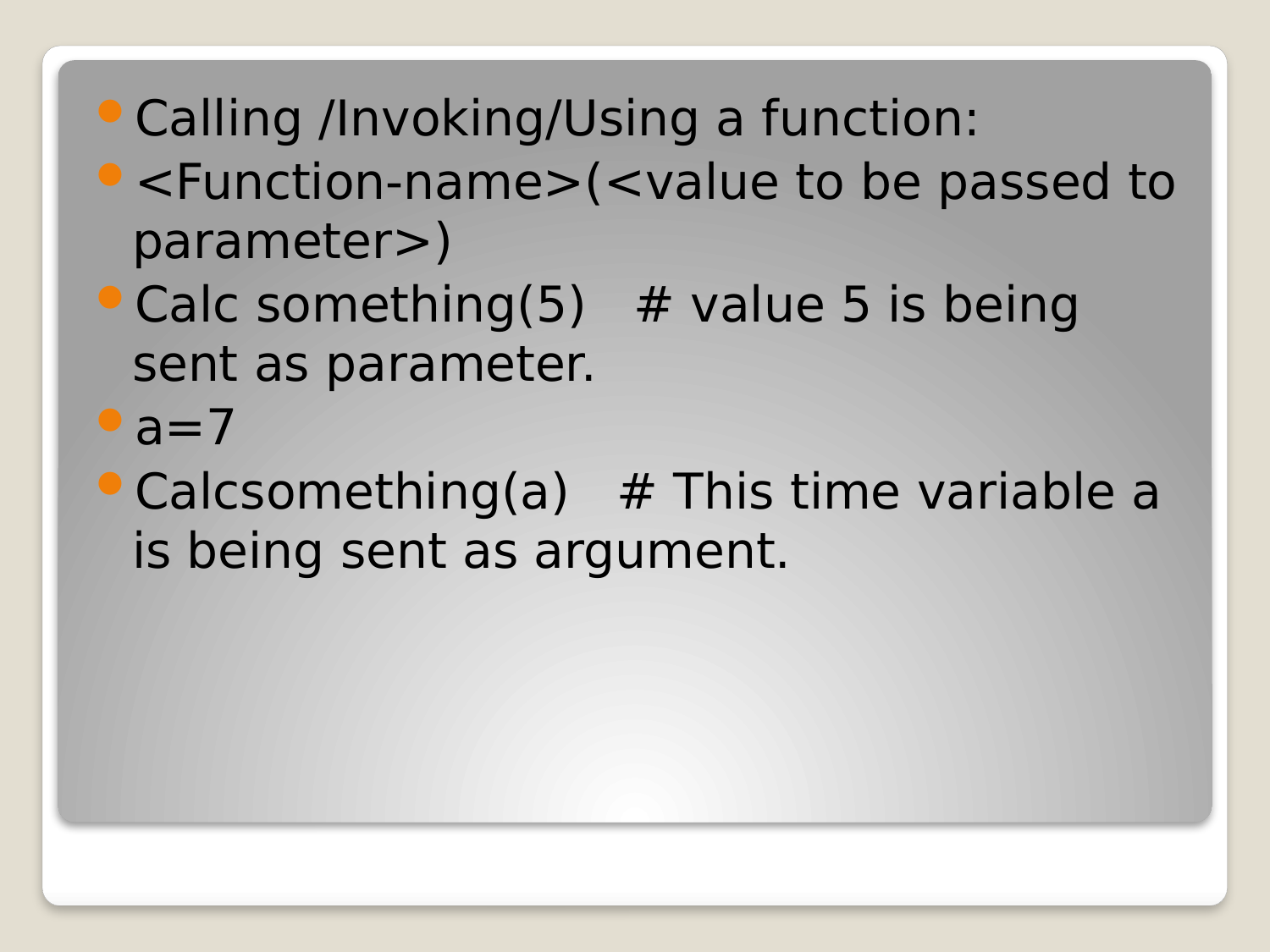

Calling /Invoking/Using a function:
<Function-name>(<value to be passed to parameter>)
Calc something(5)   # value 5 is being sent as parameter.
a=7
Calcsomething(a)   # This time variable a is being sent as argument.
#